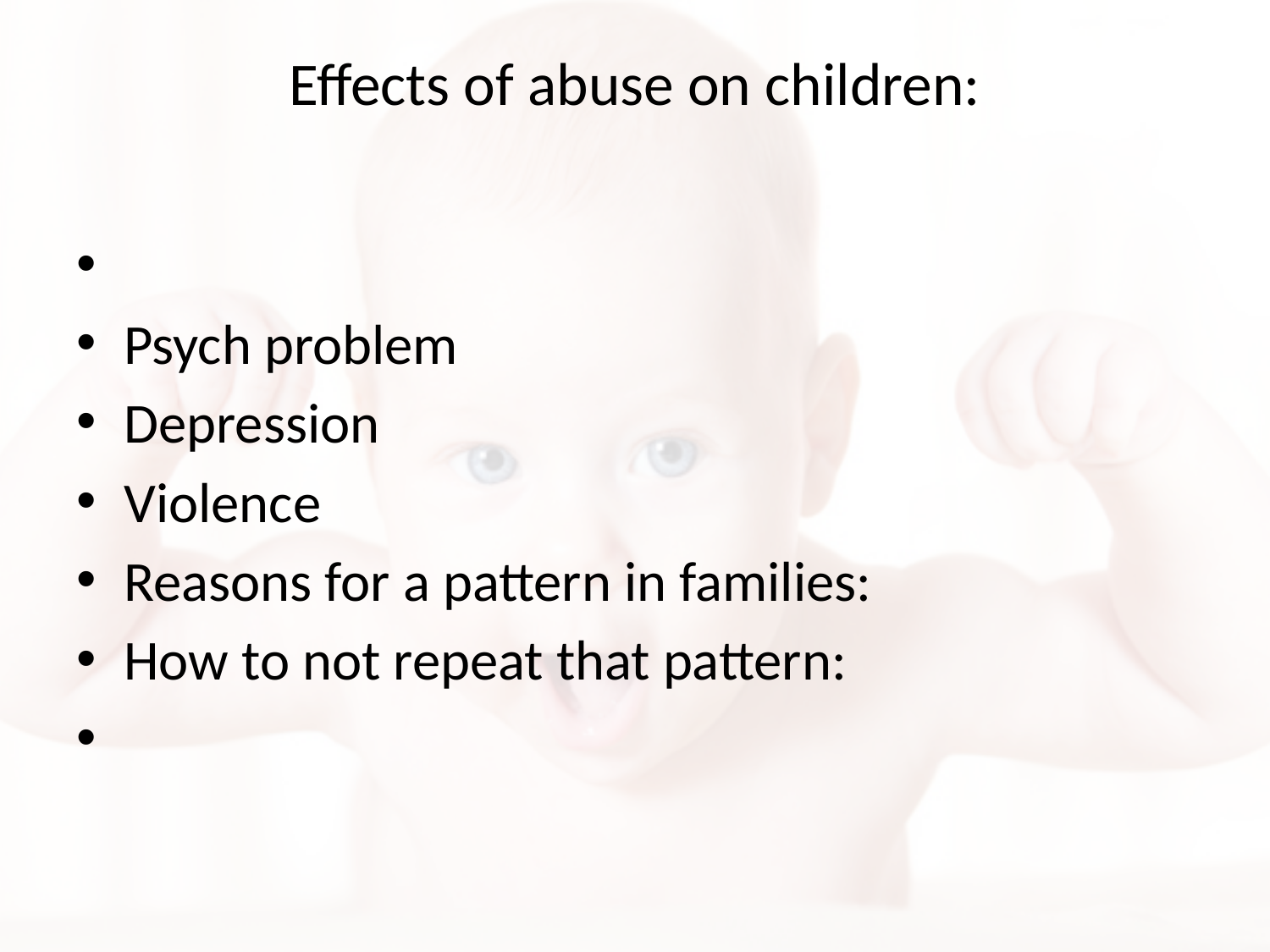

# Effects of abuse on children:

Psych problem
Depression
Violence
Reasons for a pattern in families:
How to not repeat that pattern: